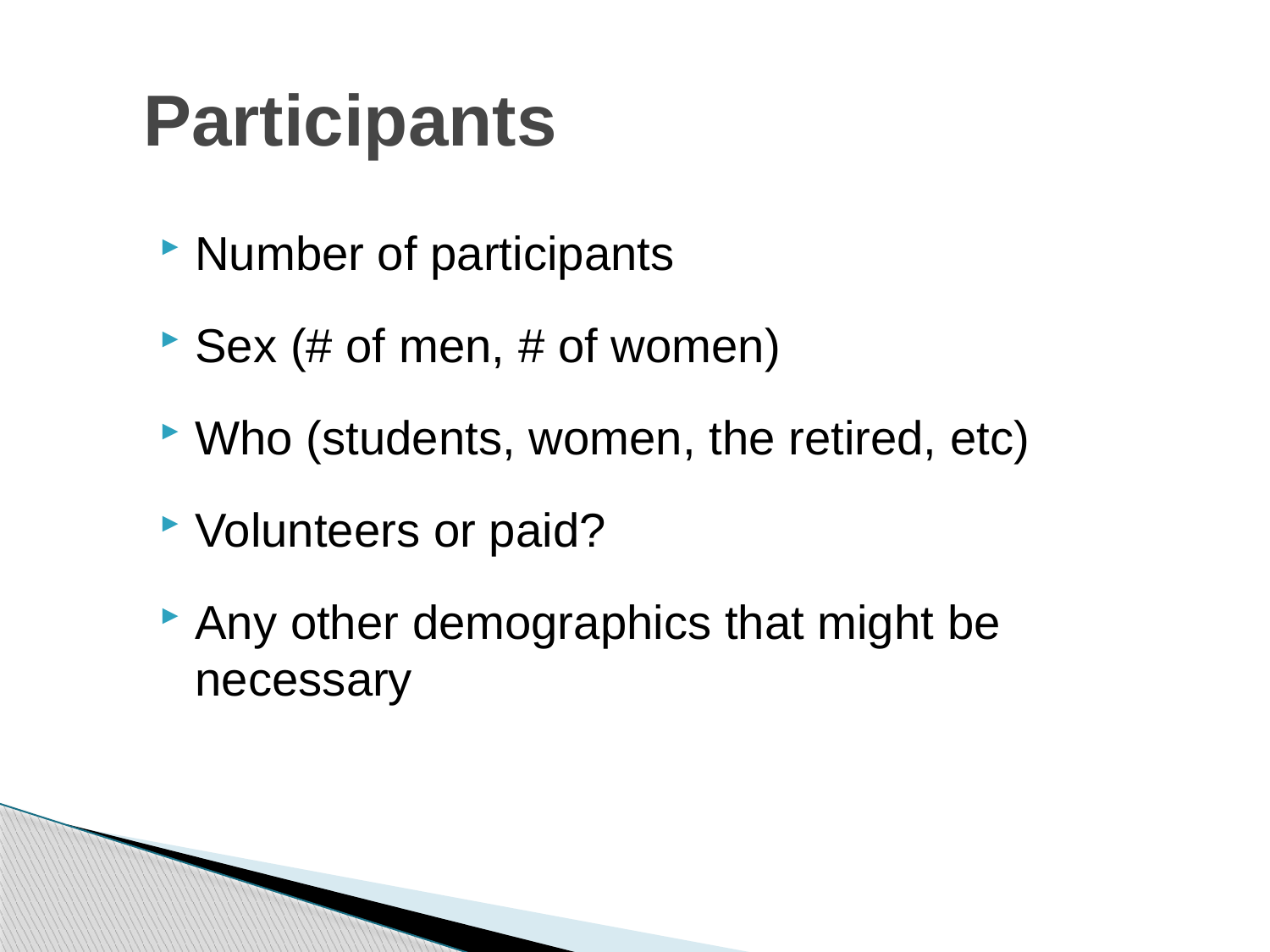

# Participants
Number of participants

Sex (# of men, # of women)

Who (students, women, the retired, etc)

Volunteers or paid?

Any other demographics that might be necessary